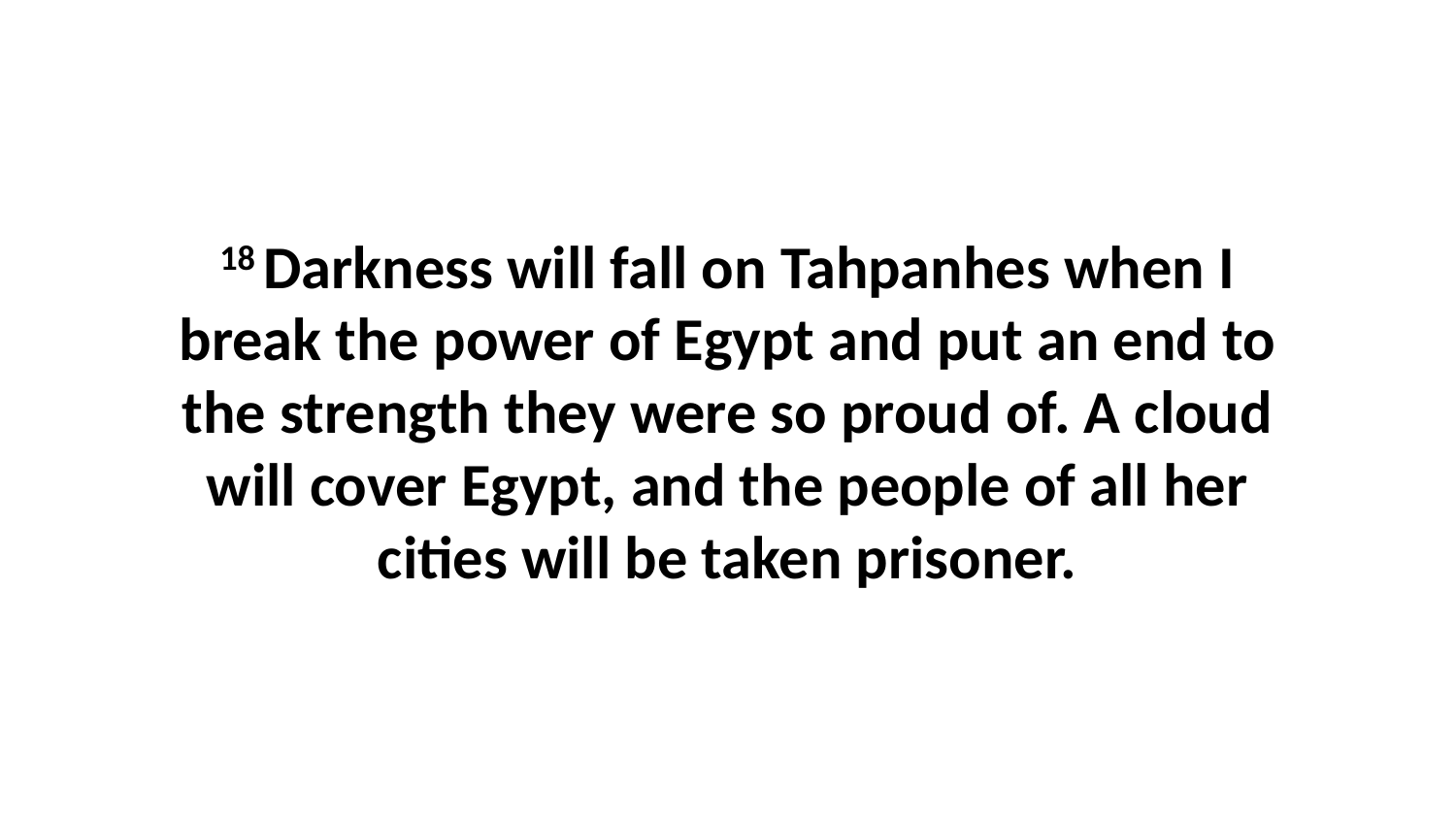

18 Darkness will fall on Tahpanhes when I break the power of Egypt and put an end to the strength they were so proud of. A cloud will cover Egypt, and the people of all her cities will be taken prisoner.